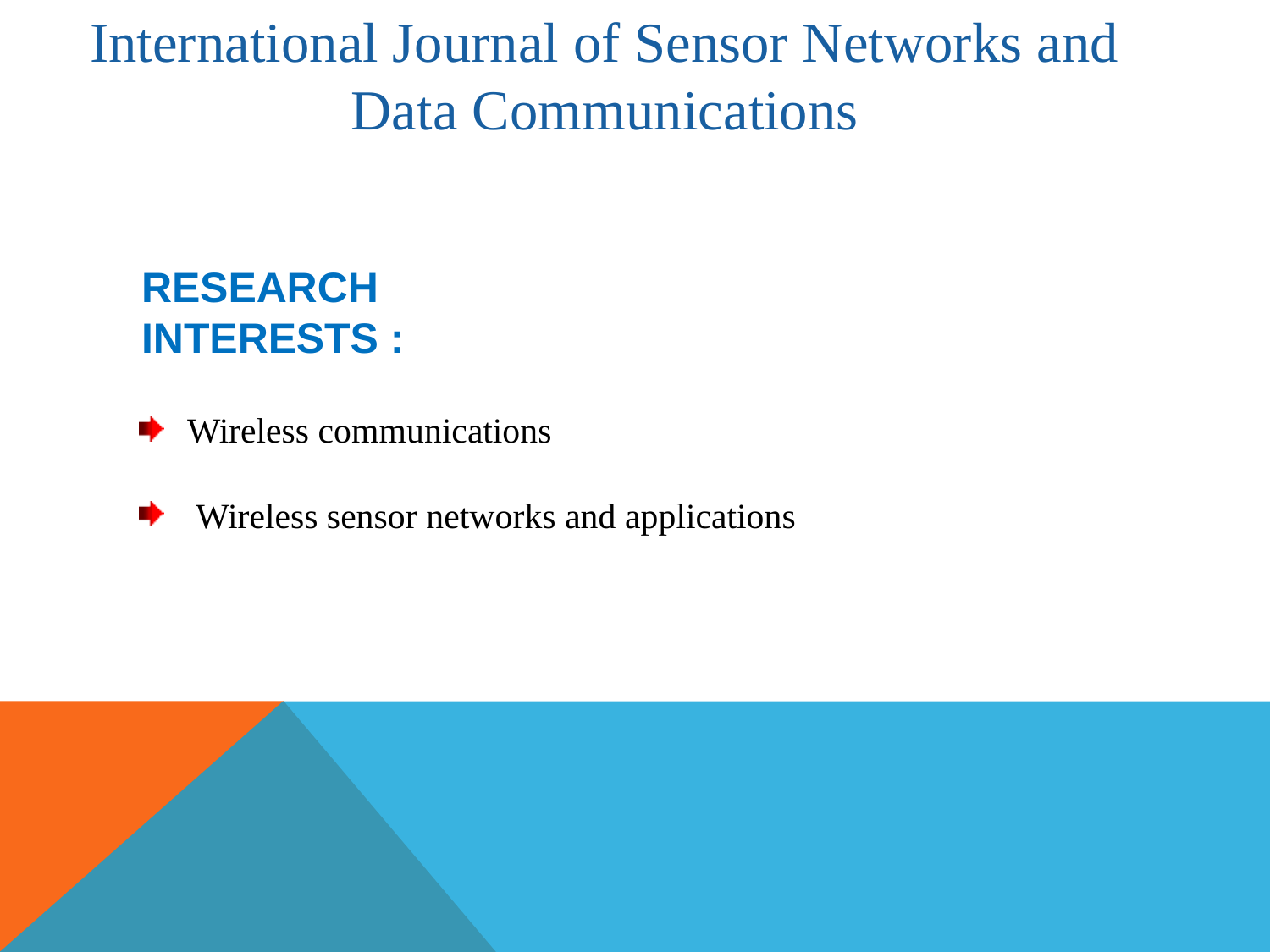

International Journal of Sensor Networks and Data Communications
RESEARCH INTERESTS :
Wireless communications
 Wireless sensor networks and applications